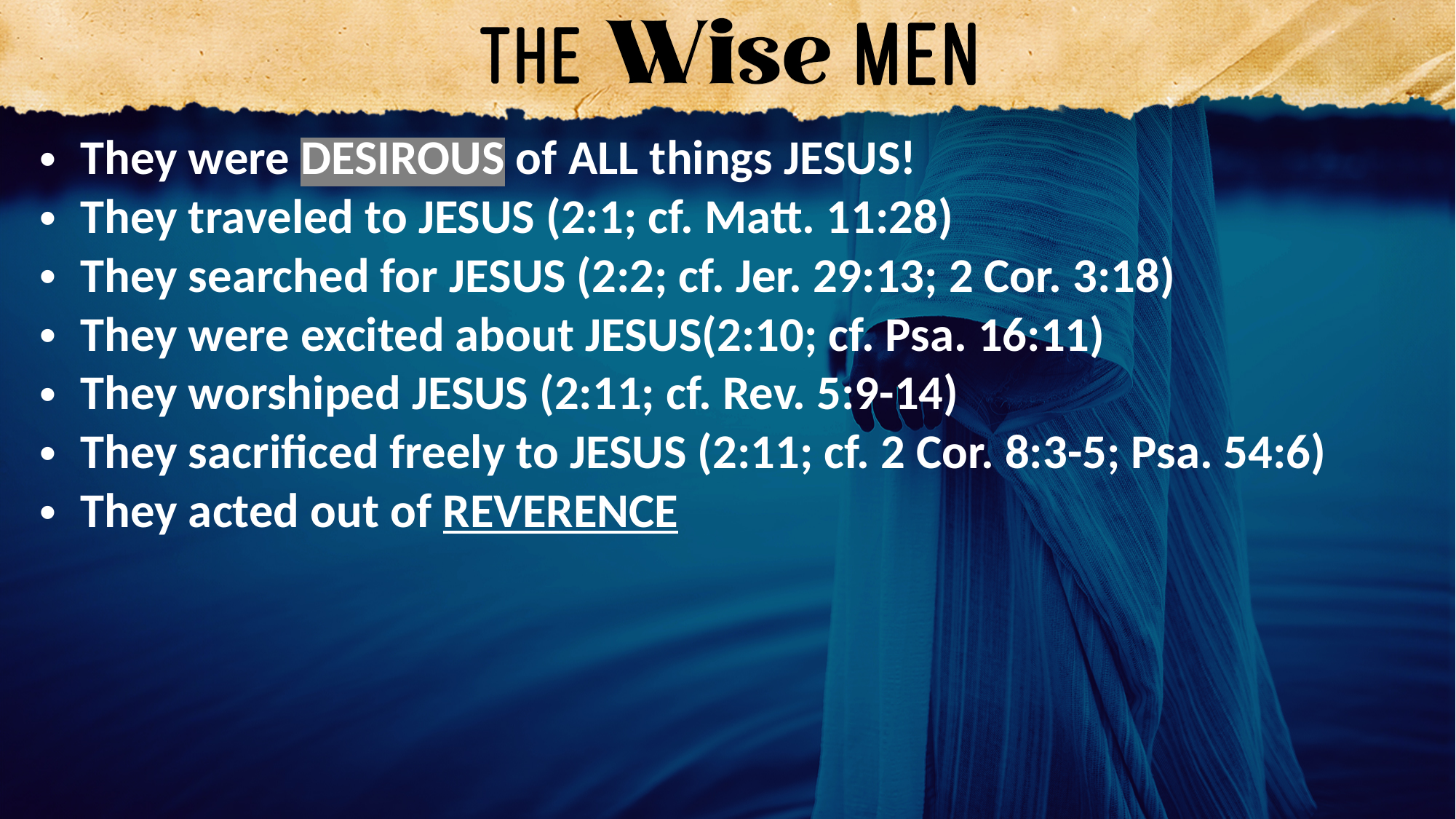

They were DESIROUS of ALL things JESUS!
They traveled to JESUS (2:1; cf. Matt. 11:28)
They searched for JESUS (2:2; cf. Jer. 29:13; 2 Cor. 3:18)
They were excited about JESUS(2:10; cf. Psa. 16:11)
They worshiped JESUS (2:11; cf. Rev. 5:9-14)
They sacrificed freely to JESUS (2:11; cf. 2 Cor. 8:3-5; Psa. 54:6)
They acted out of REVERENCE